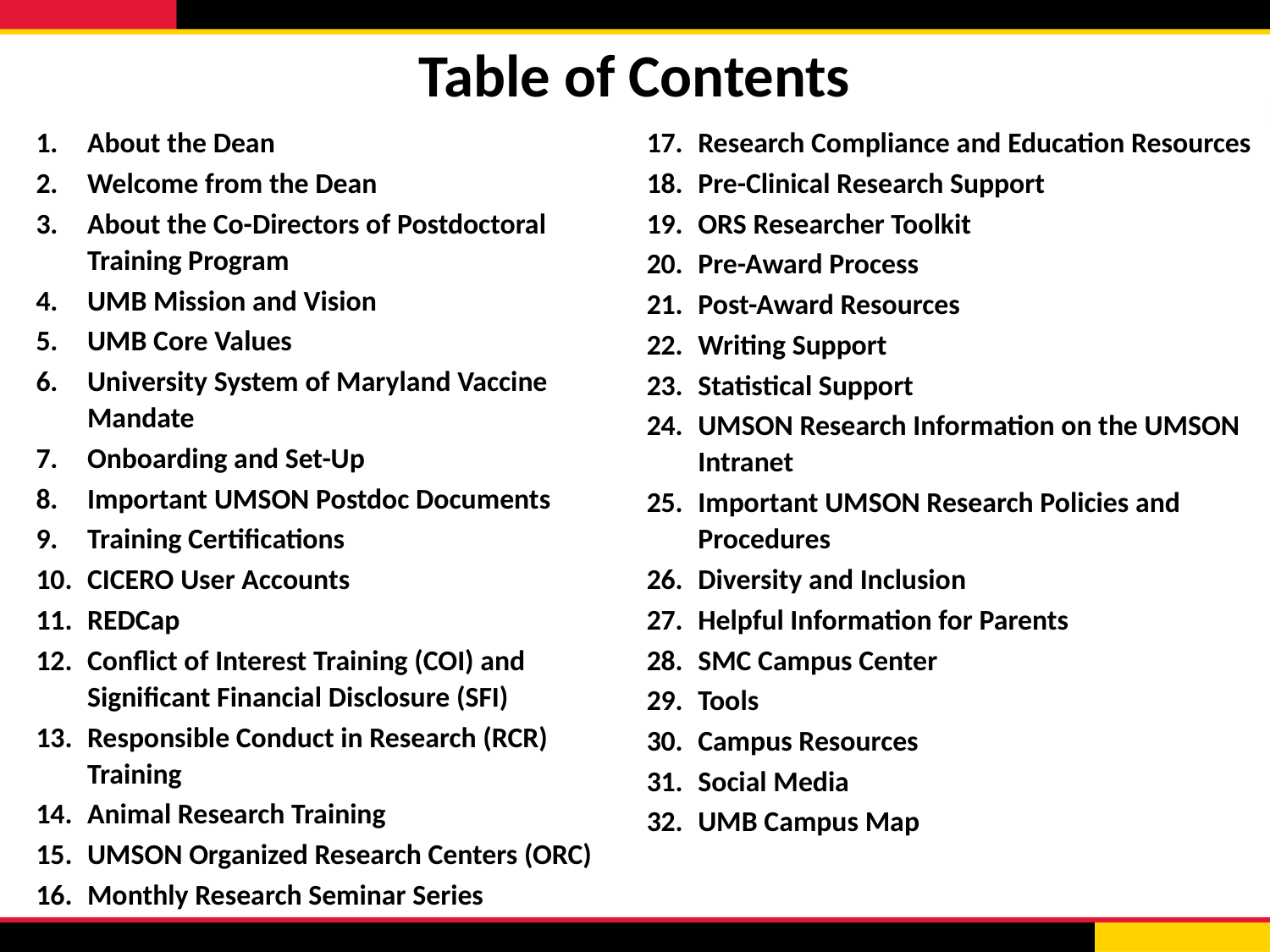

# Table of Contents
About the Dean
Welcome from the Dean
About the Co-Directors of Postdoctoral Training Program
UMB Mission and Vision
UMB Core Values
University System of Maryland Vaccine Mandate
Onboarding and Set-Up
Important UMSON Postdoc Documents
Training Certifications
CICERO User Accounts
REDCap
Conflict of Interest Training (COI) and Significant Financial Disclosure (SFI)
Responsible Conduct in Research (RCR) Training
Animal Research Training
UMSON Organized Research Centers (ORC)
Monthly Research Seminar Series
Research Compliance and Education Resources
Pre-Clinical Research Support
ORS Researcher Toolkit
Pre-Award Process
Post-Award Resources
Writing Support
Statistical Support
UMSON Research Information on the UMSON Intranet
Important UMSON Research Policies and Procedures
Diversity and Inclusion
Helpful Information for Parents
SMC Campus Center
Tools
Campus Resources
Social Media
UMB Campus Map